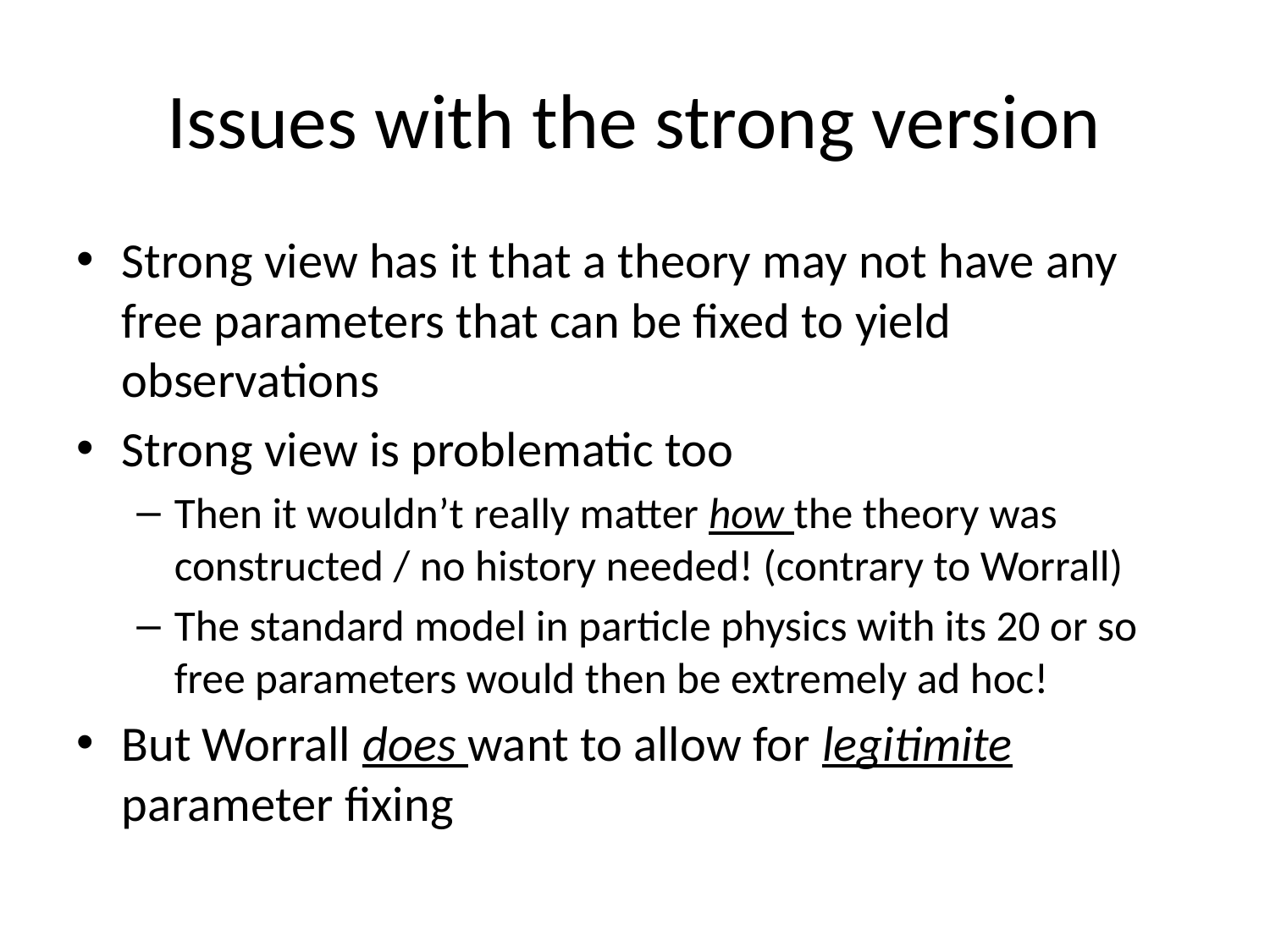

# Issues with the strong version
Strong view has it that a theory may not have any free parameters that can be fixed to yield observations
Strong view is problematic too
Then it wouldn’t really matter how the theory was constructed / no history needed! (contrary to Worrall)
The standard model in particle physics with its 20 or so free parameters would then be extremely ad hoc!
But Worrall does want to allow for legitimite parameter fixing